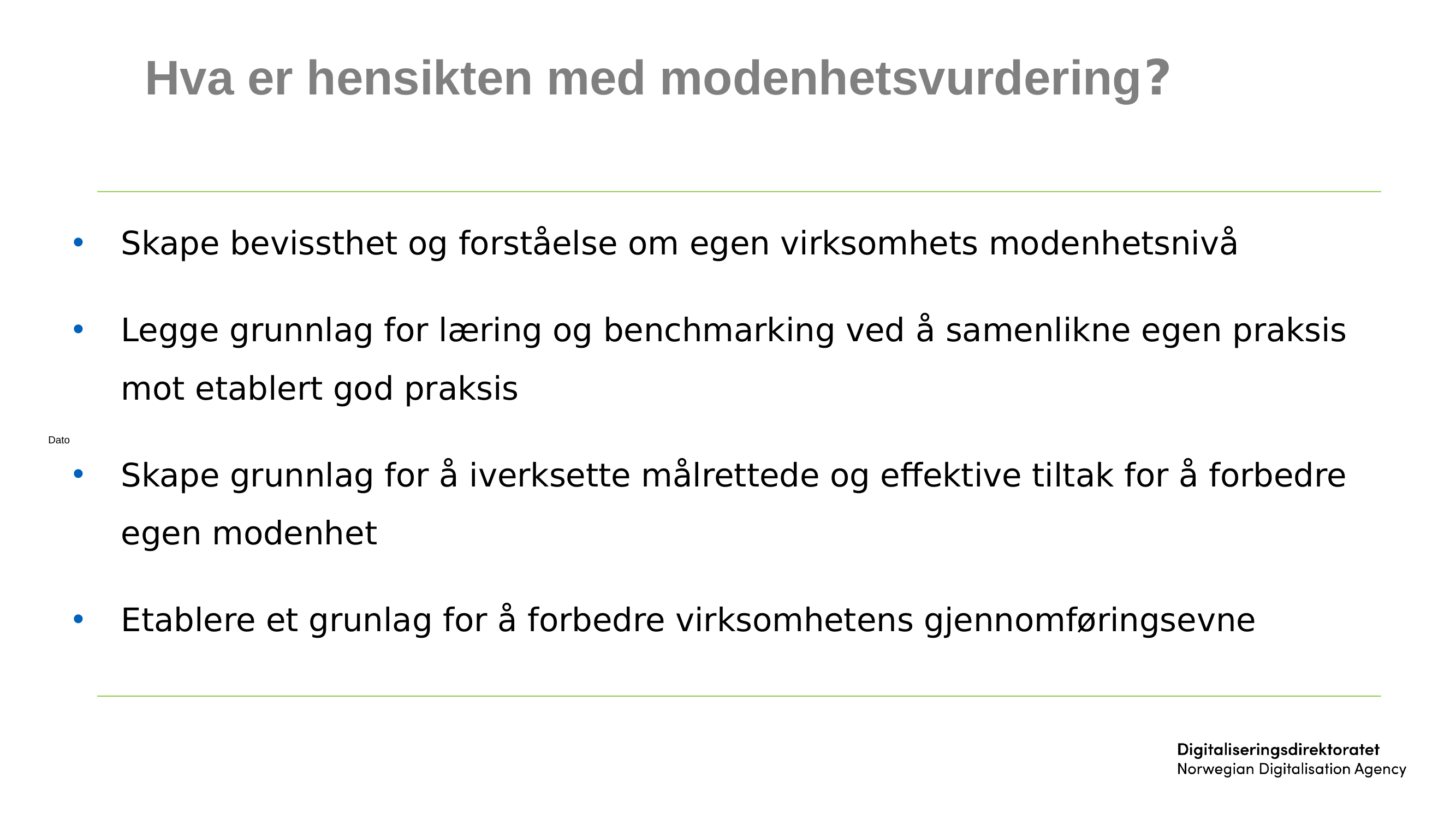

# Hva er hensikten med modenhetsvurdering?
Skape bevissthet og forståelse om egen virksomhets modenhetsnivå
Legge grunnlag for læring og benchmarking ved å samenlikne egen praksis mot etablert god praksis
Skape grunnlag for å iverksette målrettede og effektive tiltak for å forbedre egen modenhet
Etablere et grunlag for å forbedre virksomhetens gjennomføringsevne
Dato